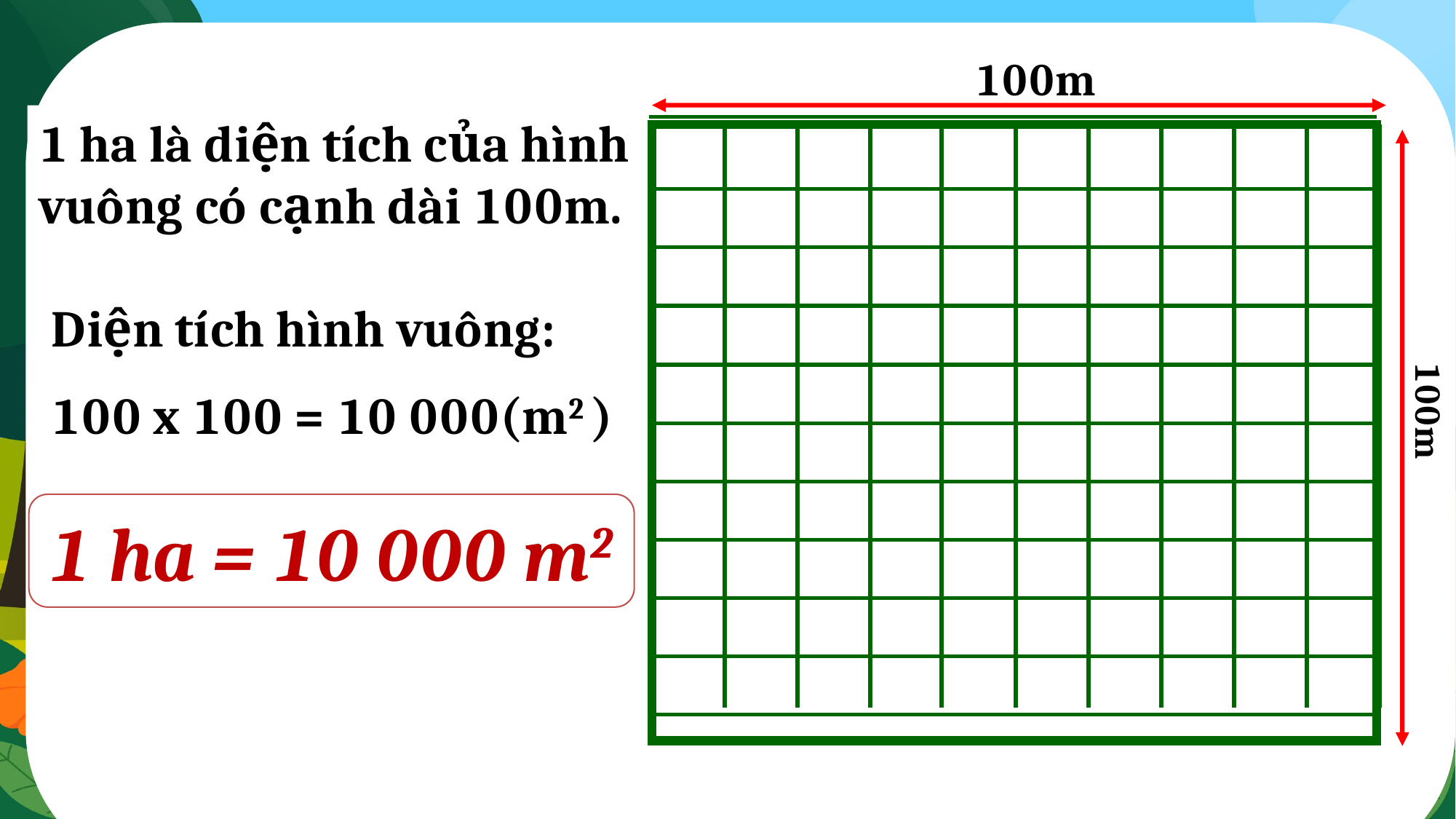

100m
1 ha là diện tích của hình vuông có cạnh dài 100m.

|  |  |  |  |  |  |  |  |  |  |
| --- | --- | --- | --- | --- | --- | --- | --- | --- | --- |
|  |  |  |  |  |  |  |  |  |  |
|  |  |  |  |  |  |  |  |  |  |
|  |  |  |  |  |  |  |  |  |  |
|  |  |  |  |  |  |  |  |  |  |
|  |  |  |  |  |  |  |  |  |  |
|  |  |  |  |  |  |  |  |  |  |
|  |  |  |  |  |  |  |  |  |  |
|  |  |  |  |  |  |  |  |  |  |
|  |  |  |  |  |  |  |  |  |  |
|  |  |  |  |  |  |  |  |  |  |
| --- | --- | --- | --- | --- | --- | --- | --- | --- | --- |
|  |  |  |  |  |  |  |  |  |  |
|  |  |  |  |  |  |  |  |  |  |
|  |  |  |  |  |  |  |  |  |  |
|  |  |  |  |  |  |  |  |  |  |
|  |  |  |  |  |  |  |  |  |  |
|  |  |  |  |  |  |  |  |  |  |
|  |  |  |  |  |  |  |  |  |  |
|  |  |  |  |  |  |  |  |  |  |
|  |  |  |  |  |  |  |  |  |  |

Diện tích hình vuông:
100 x 100 = 10 000(m2 )
100m
1 ha = 10 000 m2